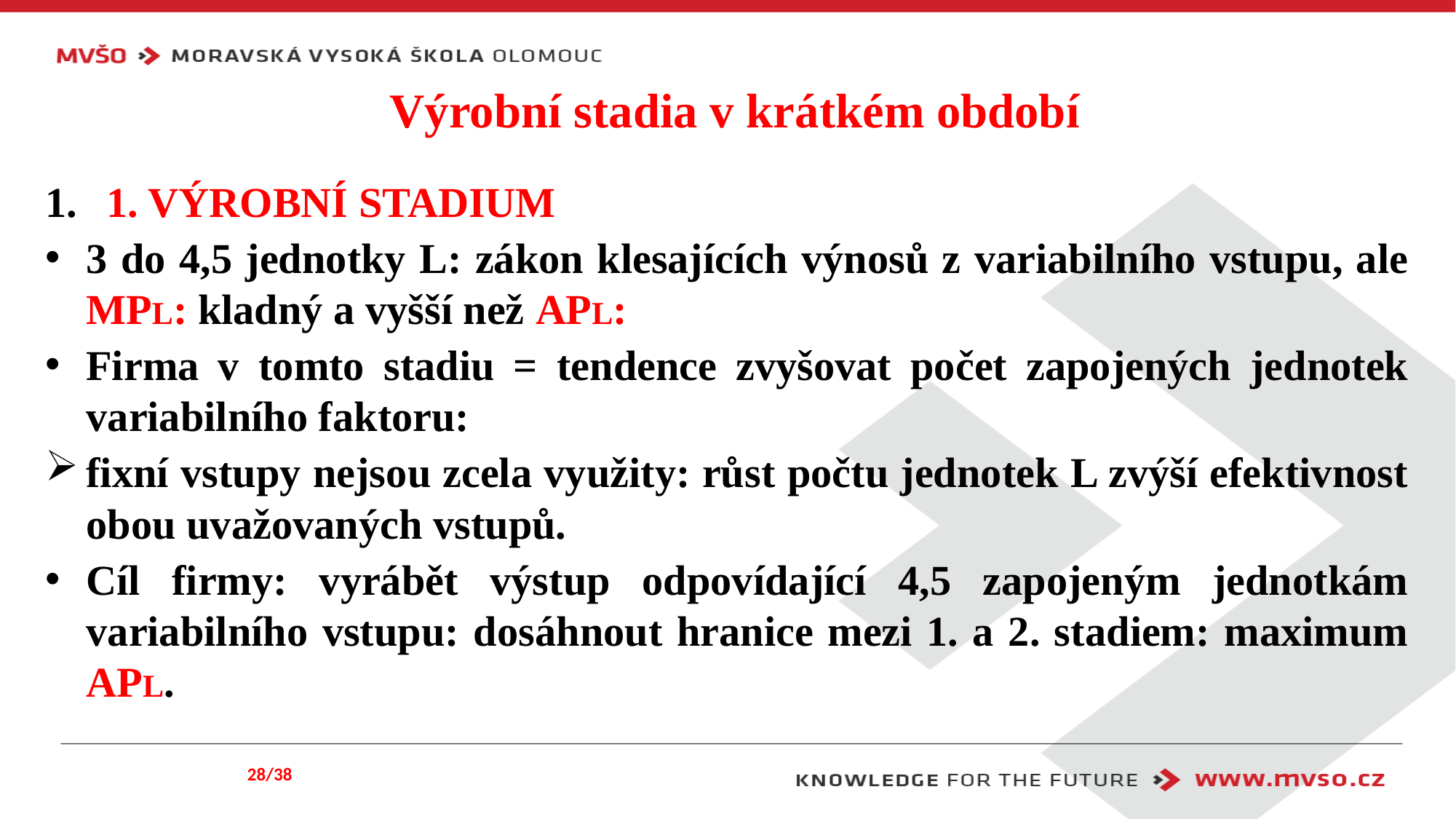

# Výrobní stadia v krátkém období
1. VÝROBNÍ STADIUM
3 do 4,5 jednotky L: zákon klesajících výnosů z variabilního vstupu, ale MPL: kladný a vyšší než APL:
Firma v tomto stadiu = tendence zvyšovat počet zapojených jednotek variabilního faktoru:
fixní vstupy nejsou zcela využity: růst počtu jednotek L zvýší efektivnost obou uvažovaných vstupů.
Cíl firmy: vyrábět výstup odpovídající 4,5 zapojeným jednotkám variabilního vstupu: dosáhnout hranice mezi 1. a 2. stadiem: maximum APL.
28/38